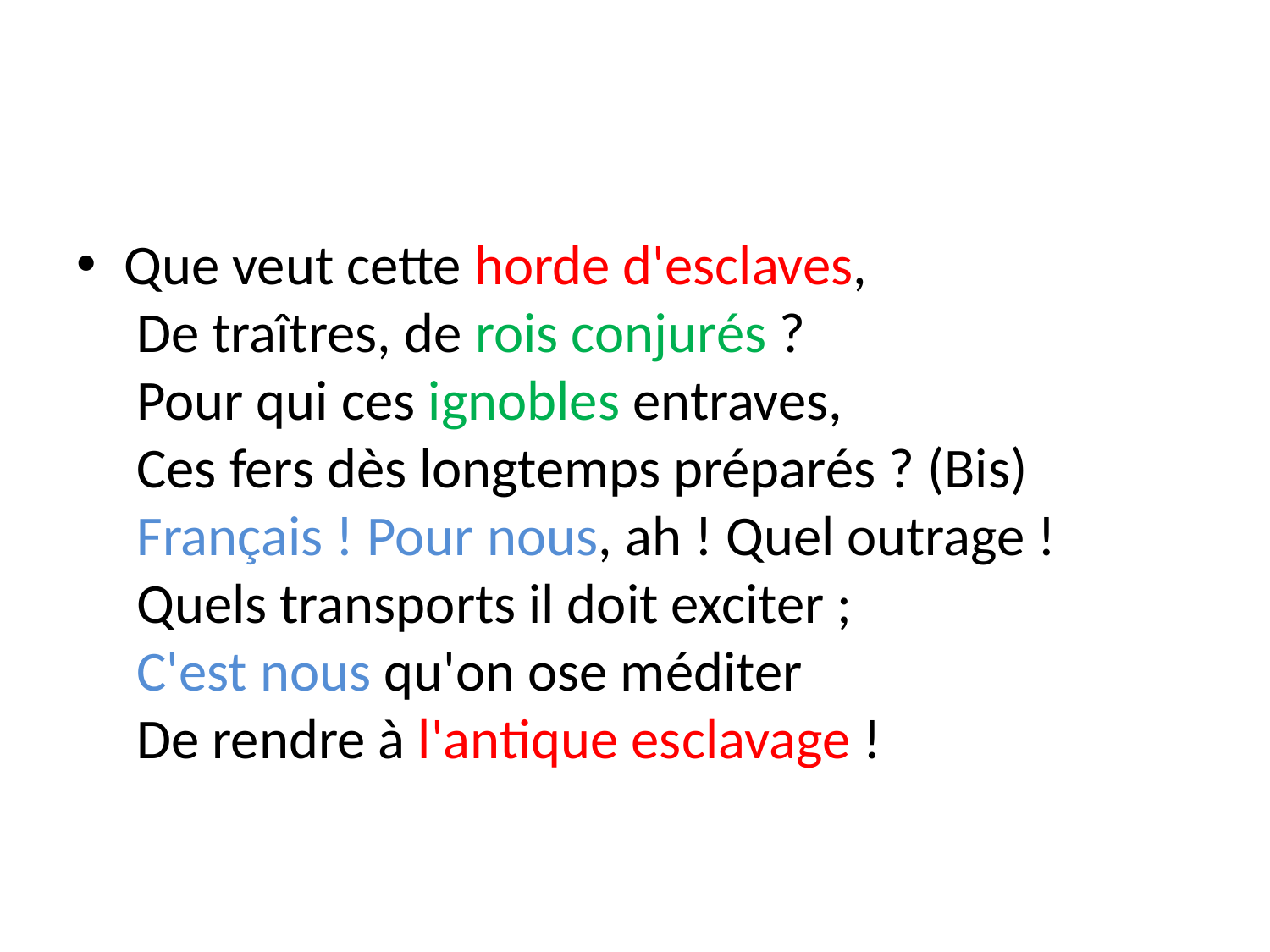

#
Que veut cette horde d'esclaves,
 De traîtres, de rois conjurés ?
 Pour qui ces ignobles entraves,
 Ces fers dès longtemps préparés ? (Bis)
 Français ! Pour nous, ah ! Quel outrage !
 Quels transports il doit exciter ;
 C'est nous qu'on ose méditer
 De rendre à l'antique esclavage !